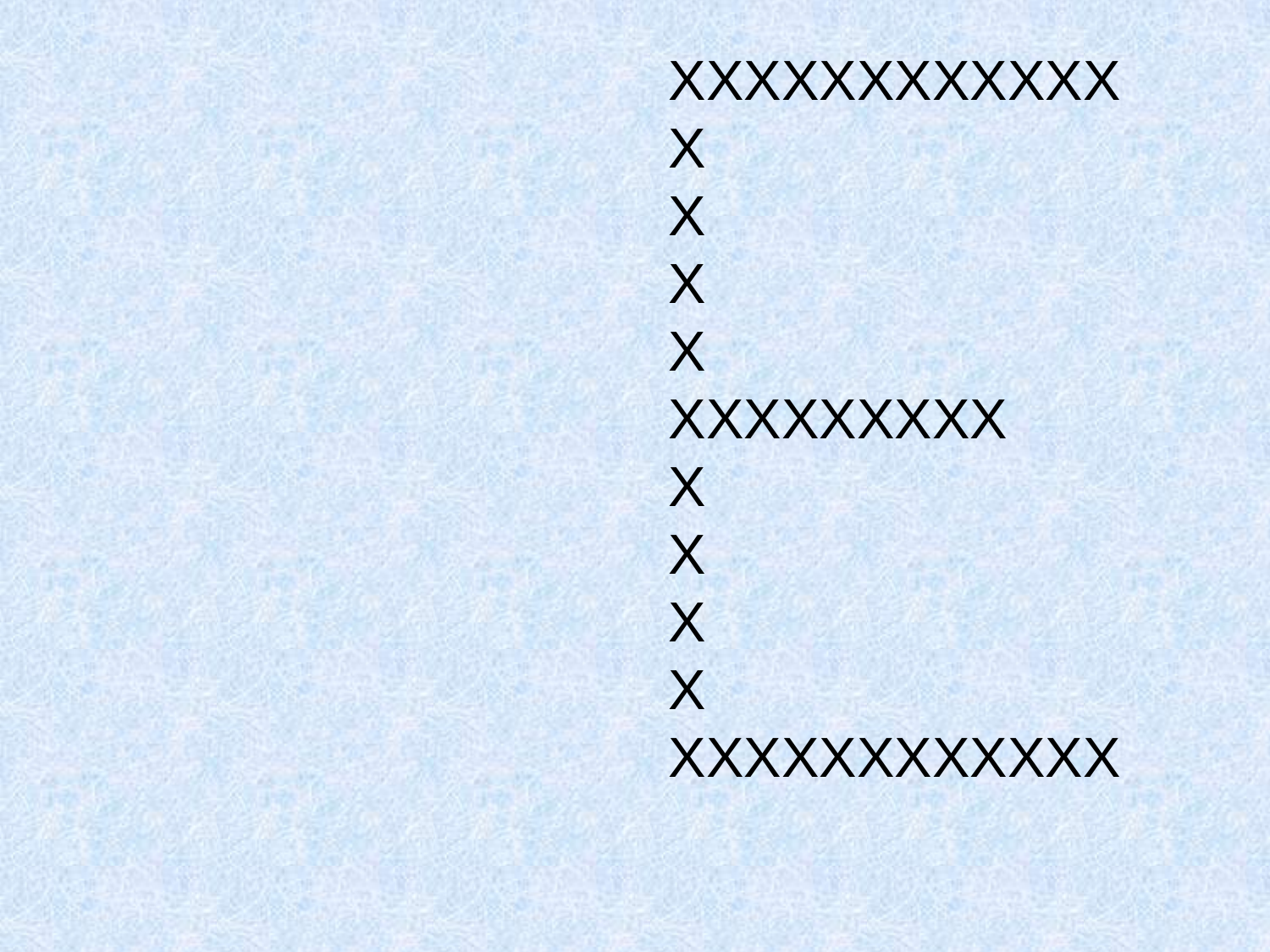

#
XXXXXXXXXXXX
X
X
X
X
XXXXXXXXX
X
X
X
X
XXXXXXXXXXXX